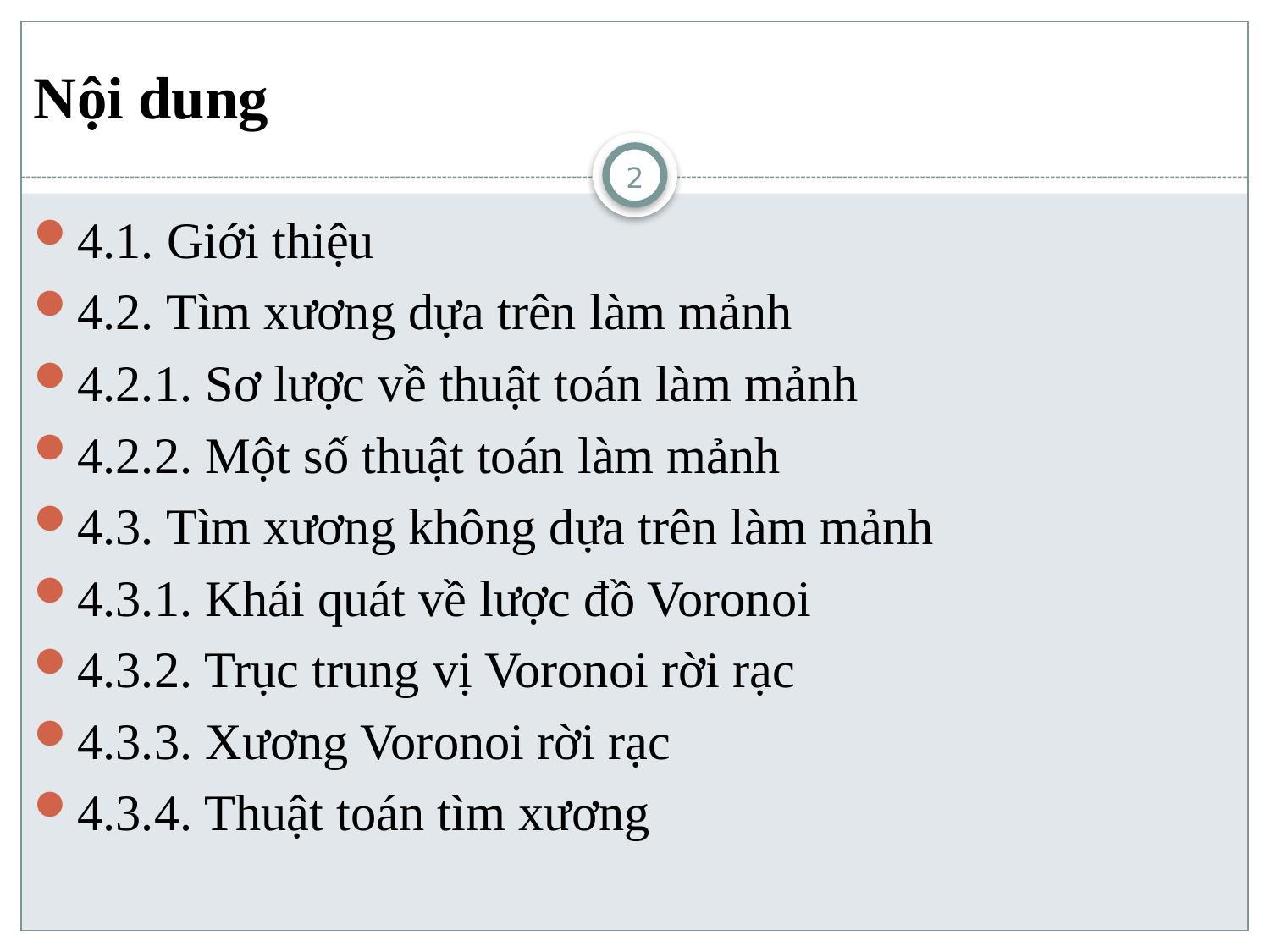

# Nội dung
2
4.1. Giới thiệu
4.2. Tìm xương dựa trên làm mảnh
4.2.1. Sơ lược về thuật toán làm mảnh
4.2.2. Một số thuật toán làm mảnh
4.3. Tìm xương không dựa trên làm mảnh
4.3.1. Khái quát về lược đồ Voronoi
4.3.2. Trục trung vị Voronoi rời rạc
4.3.3. Xương Voronoi rời rạc
4.3.4. Thuật toán tìm xương